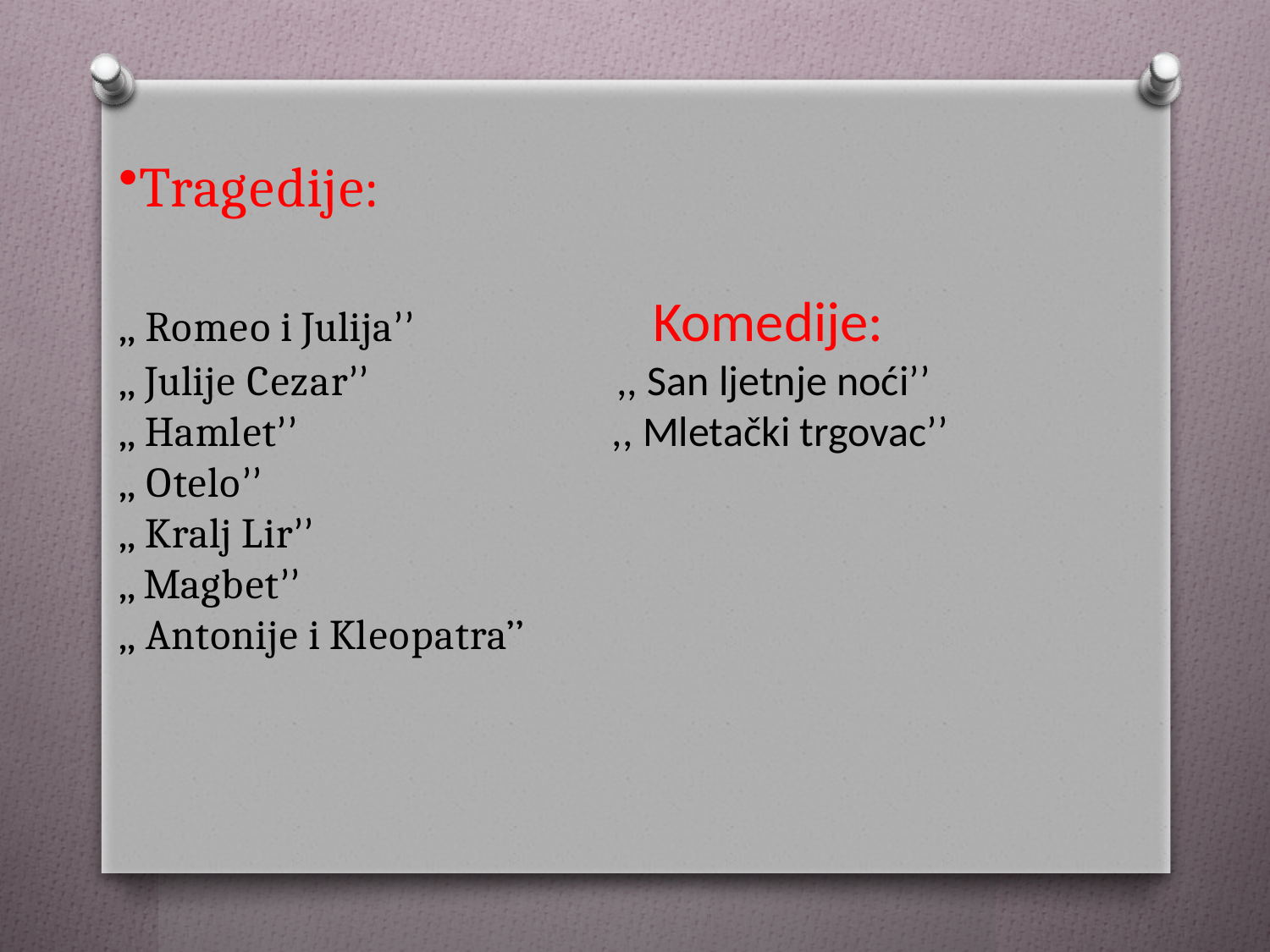

Tragedije:

,, Romeo i Julija’’                         Komedije:
,, Julije Cezar’’                          ,, San ljetnje noći’’
,, Hamlet’’                                 ,, Mletački trgovac’’
,, Otelo’’
,, Kralj Lir’’
,, Magbet’’
,, Antonije i Kleopatra’’